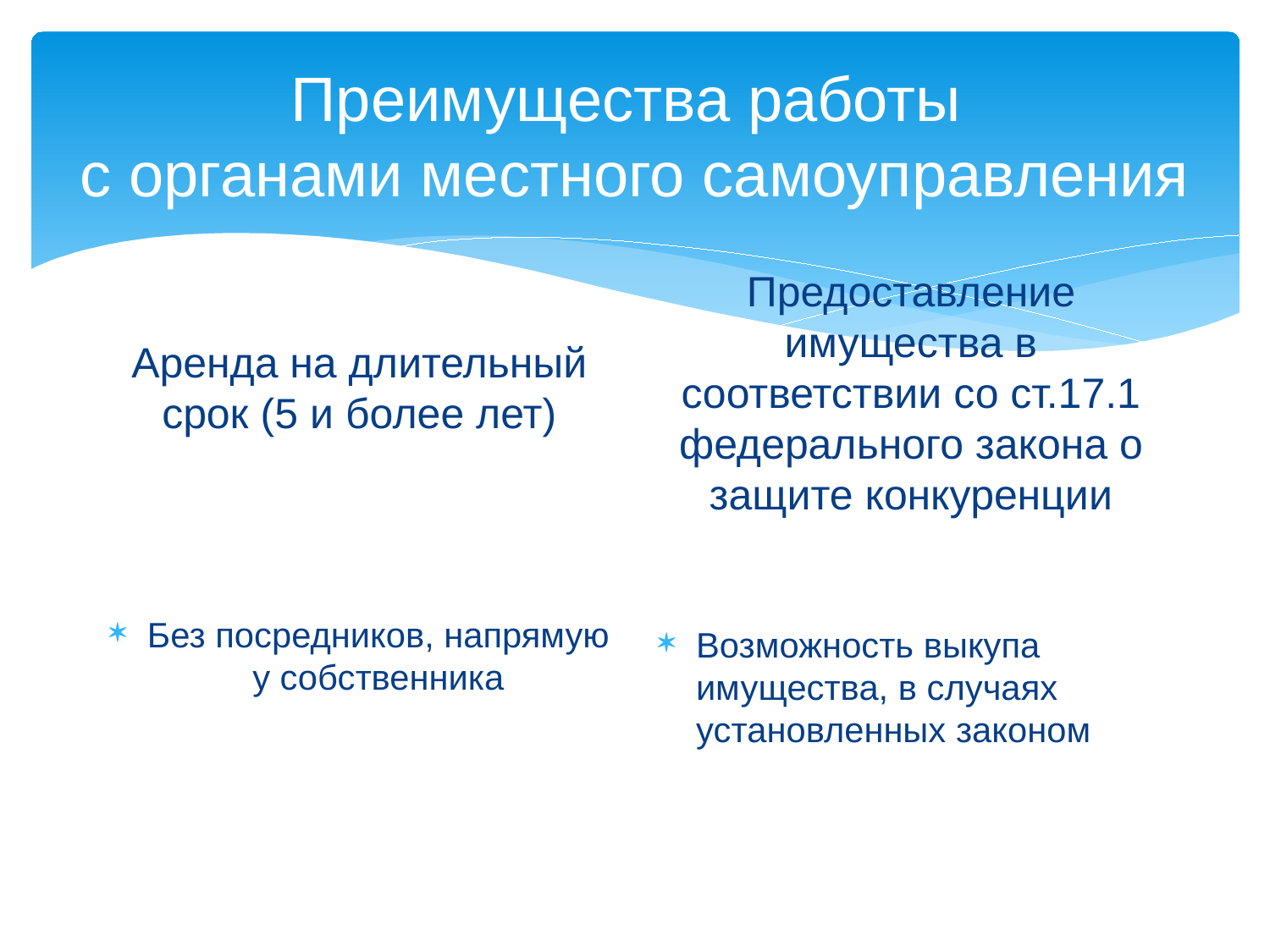

# Преимущества работы с органами местного самоуправления
Аренда на длительный срок (5 и более лет)

Предоставление имущества в соответствии со ст.17.1 федерального закона о защите конкуренции

Без посредников, напрямую у собственника
Возможность выкупа имущества, в случаях установленных законом